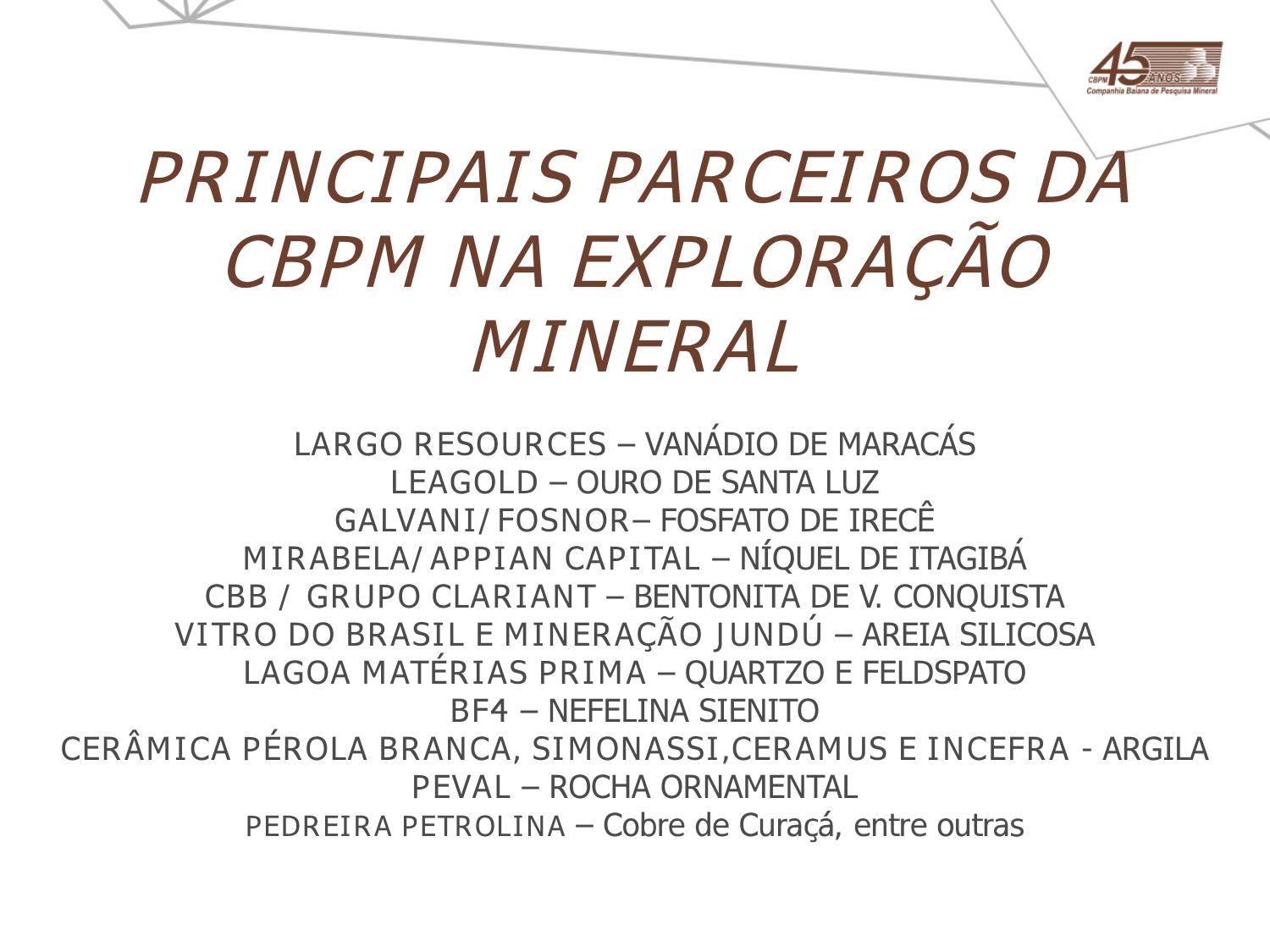

PRINCIPAIS PARCEIROS DA CBPM NA EXPLORAÇÃO MINERAL

LARGO RESOURCES – VANÁDIO DE MARACÁS
LEAGOLD – OURO DE SANTA LUZ
GALVANI/FOSNOR– FOSFATO DE IRECÊ
MIRABELA/APPIAN CAPITAL – NÍQUEL DE ITAGIBÁ
CBB / GRUPO CLARIANT – BENTONITA DE V. CONQUISTA
VITRO DO BRASIL E MINERAÇÃO JUNDÚ – AREIA SILICOSA
LAGOA MATÉRIAS PRIMA – QUARTZO E FELDSPATO
BF4 – NEFELINA SIENITO
CERÂMICA PÉROLA BRANCA, SIMONASSI,CERAMUS E INCEFRA - ARGILA
PEVAL – ROCHA ORNAMENTAL
PEDREIRA PETROLINA – Cobre de Curaçá, entre outras